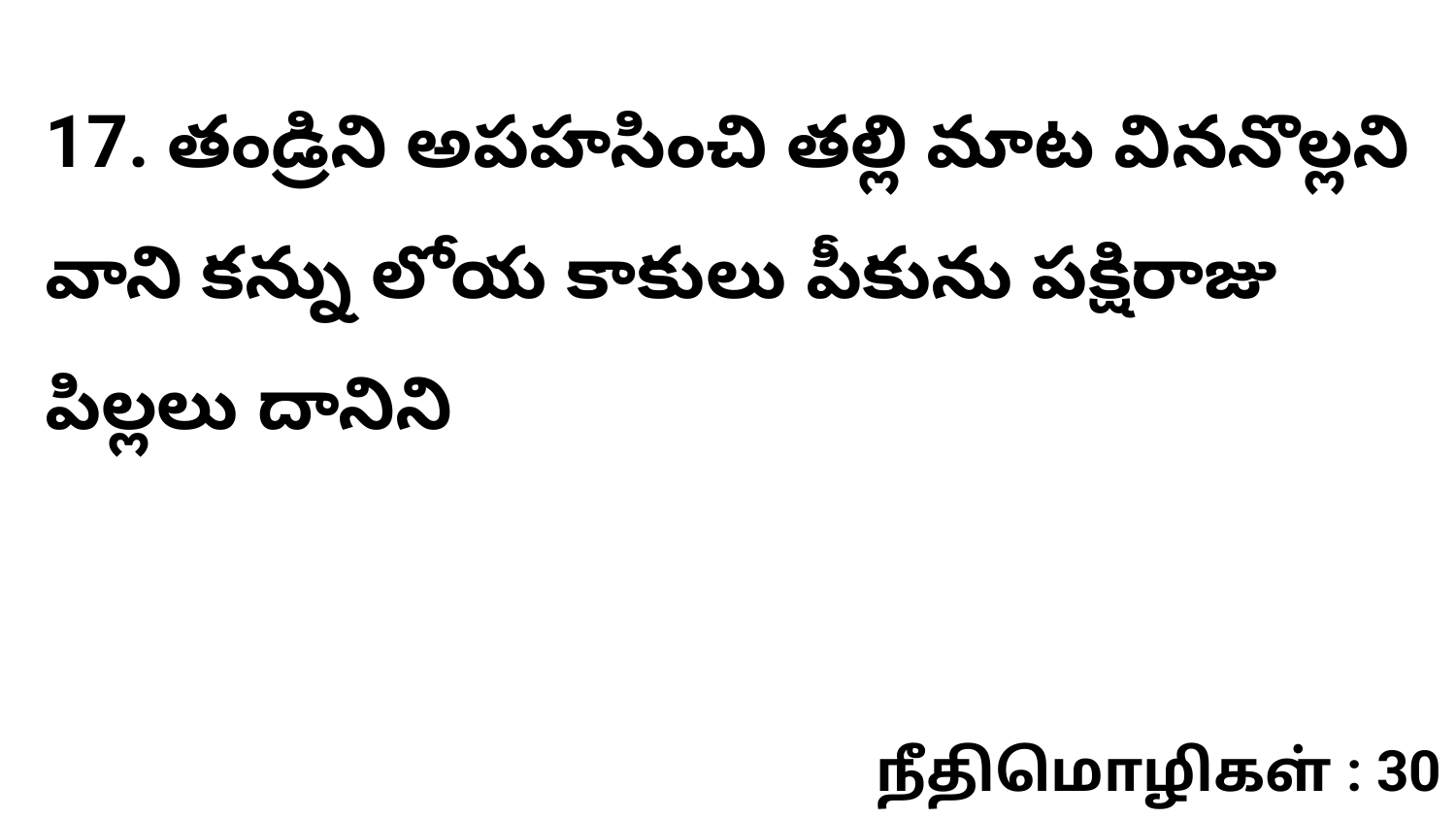

17. తండ్రిని అపహసించి తల్లి మాట విననొల్లని వాని కన్ను లోయ కాకులు పీకును పక్షిరాజు పిల్లలు దానిని
நீதிமொழிகள் : 30